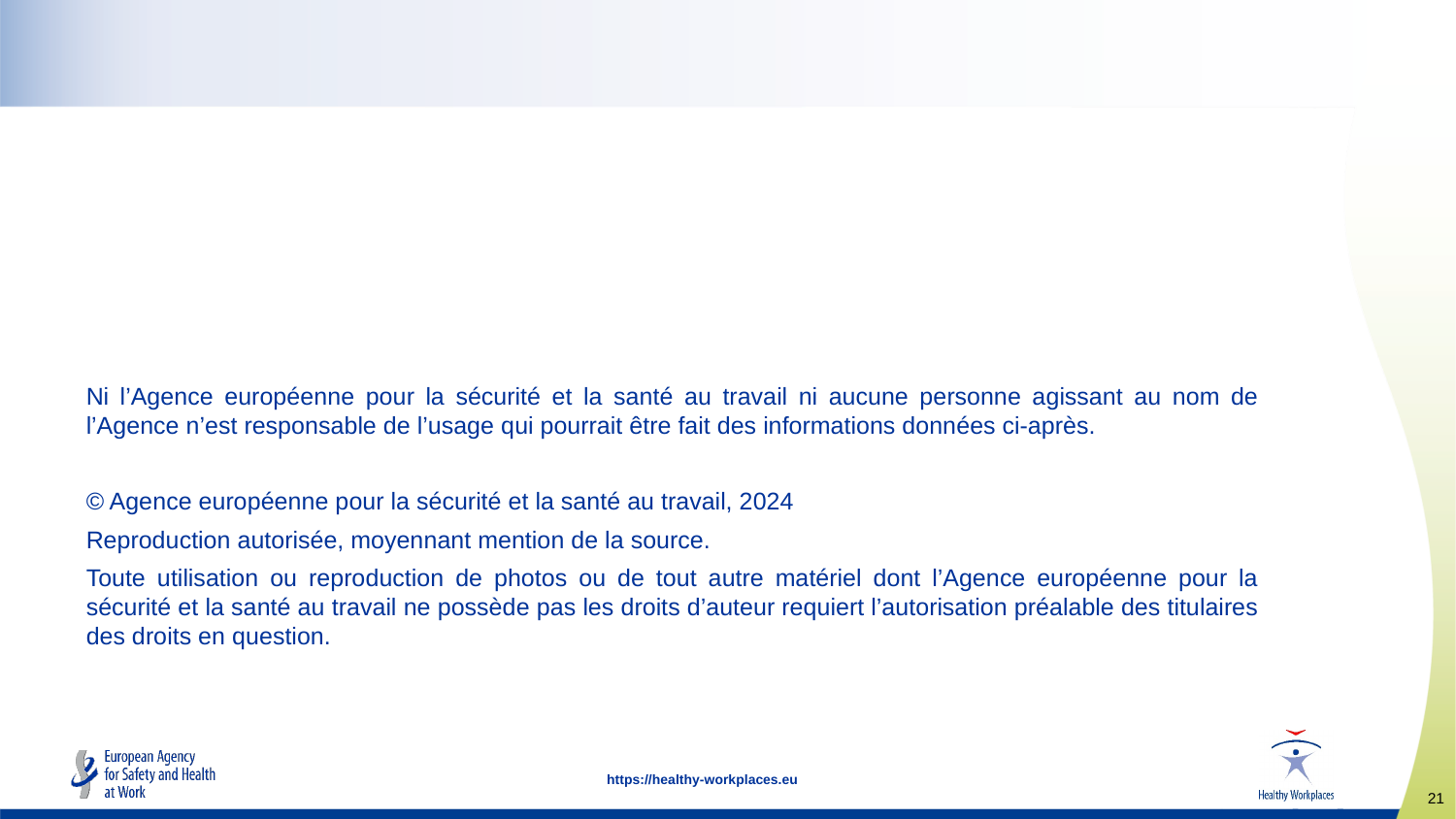

Ni l’Agence européenne pour la sécurité et la santé au travail ni aucune personne agissant au nom de l’Agence n’est responsable de l’usage qui pourrait être fait des informations données ci-après.

© Agence européenne pour la sécurité et la santé au travail, 2024
Reproduction autorisée, moyennant mention de la source.
Toute utilisation ou reproduction de photos ou de tout autre matériel dont l’Agence européenne pour la sécurité et la santé au travail ne possède pas les droits d’auteur requiert l’autorisation préalable des titulaires des droits en question.